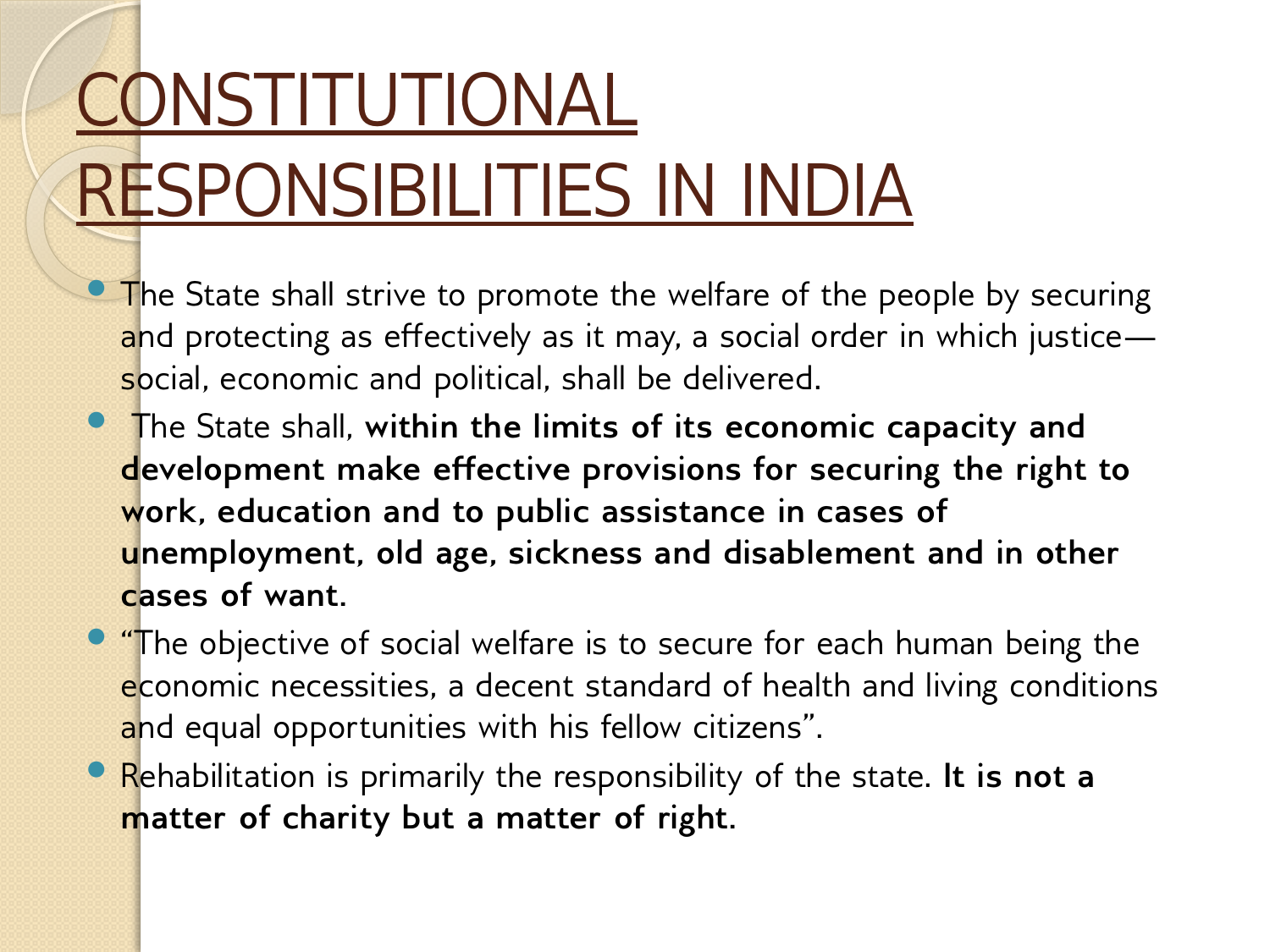

# CONSTITUTIONAL RESPONSIBILITIES IN INDIA
The State shall strive to promote the welfare of the people by securing and protecting as effectively as it may, a social order in which justice—social, economic and political, shall be delivered.
 The State shall, within the limits of its economic capacity and development make effective provisions for securing the right to work, education and to public assistance in cases of unemployment, old age, sickness and disablement and in other cases of want.
“The objective of social welfare is to secure for each human being the economic necessities, a decent standard of health and living conditions and equal opportunities with his fellow citizens”.
Rehabilitation is primarily the responsibility of the state. It is not a matter of charity but a matter of right.